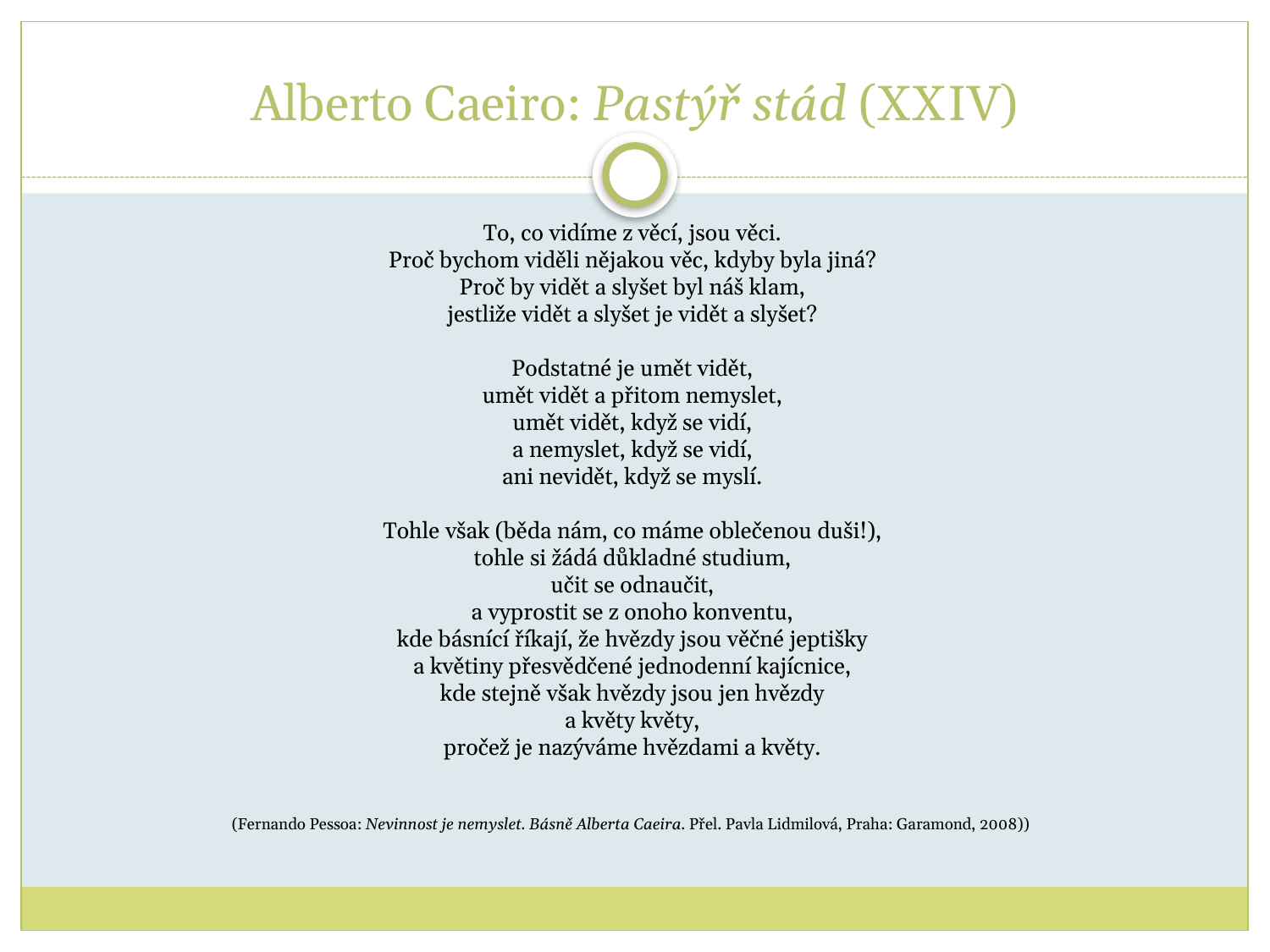

# Alberto Caeiro: Pastýř stád (XXIV)
To, co vidíme z věcí, jsou věci.
Proč bychom viděli nějakou věc, kdyby byla jiná?
Proč by vidět a slyšet byl náš klam,
jestliže vidět a slyšet je vidět a slyšet?

Podstatné je umět vidět,
umět vidět a přitom nemyslet,
umět vidět, když se vidí,
a nemyslet, když se vidí,
ani nevidět, když se myslí.

Tohle však (běda nám, co máme oblečenou duši!),
tohle si žádá důkladné studium,
učit se odnaučit,
a vyprostit se z onoho konventu,
kde básnící říkají, že hvězdy jsou věčné jeptišky
a květiny přesvědčené jednodenní kajícnice,
kde stejně však hvězdy jsou jen hvězdy
a květy květy,
pročež je nazýváme hvězdami a květy.

(Fernando Pessoa: Nevinnost je nemyslet. Básně Alberta Caeira. Přel. Pavla Lidmilová, Praha: Garamond, 2008))